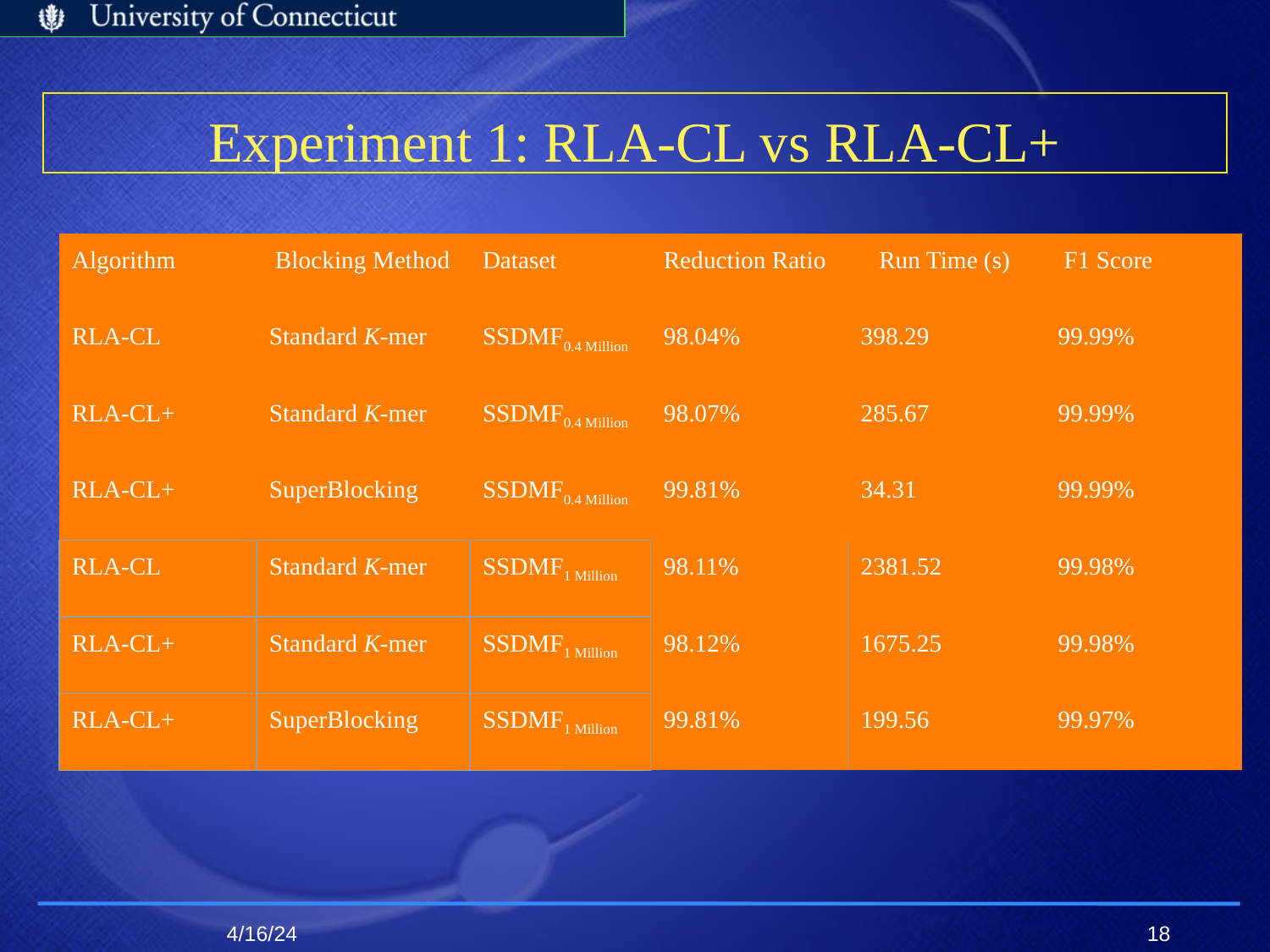

# Experiment 1: RLA-CL vs RLA-CL+
| Algorithm | Blocking Method | Dataset | Reduction Ratio | Run Time (s) | F1 Score |
| --- | --- | --- | --- | --- | --- |
| RLA-CL | Standard K-mer | SSDMF0.4 Million | 98.04% | 398.29 | 99.99% |
| RLA-CL+ | Standard K-mer | SSDMF0.4 Million | 98.07% | 285.67 | 99.99% |
| RLA-CL+ | SuperBlocking | SSDMF0.4 Million | 99.81% | 34.31 | 99.99% |
| RLA-CL | Standard K-mer | SSDMF1 Million | 98.11% | 2381.52 | 99.98% |
| RLA-CL+ | Standard K-mer | SSDMF1 Million | 98.12% | 1675.25 | 99.98% |
| RLA-CL+ | SuperBlocking | SSDMF1 Million | 99.81% | 199.56 | 99.97% |